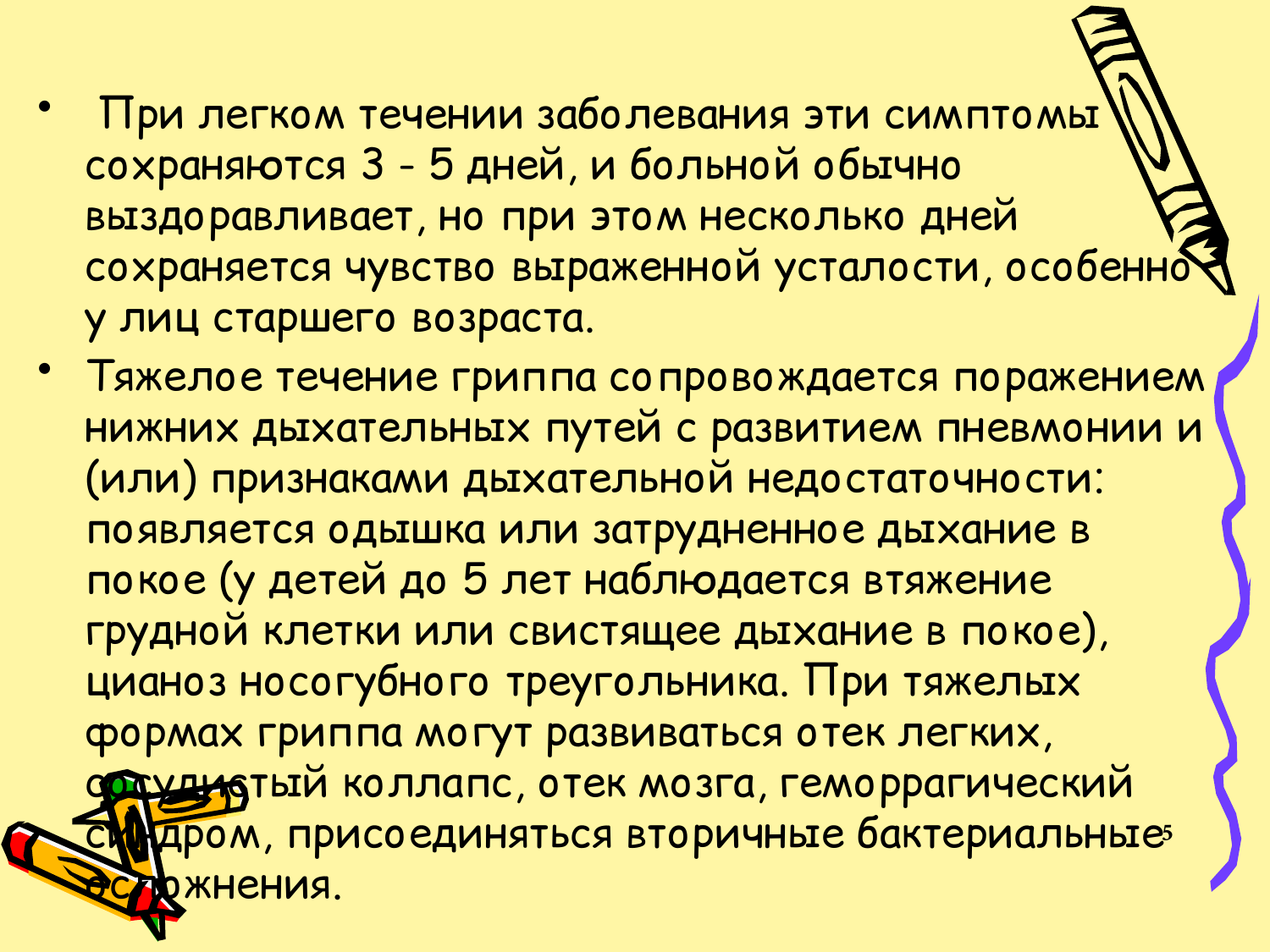

При легком течении заболевания эти симптомы сохраняются 3 - 5 дней, и больной обычно выздоравливает, но при этом несколько дней сохраняется чувство выраженной усталости, особенно у лиц старшего возраста.
Тяжелое течение гриппа сопровождается поражением нижних дыхательных путей с развитием пневмонии и (или) признаками дыхательной недостаточности: появляется одышка или затрудненное дыхание в покое (у детей до 5 лет наблюдается втяжение грудной клетки или свистящее дыхание в покое), цианоз носогубного треугольника. При тяжелых формах гриппа могут развиваться отек легких, сосудистый коллапс, отек мозга, геморрагический синдром, присоединяться вторичные бактериальные осложнения.

5